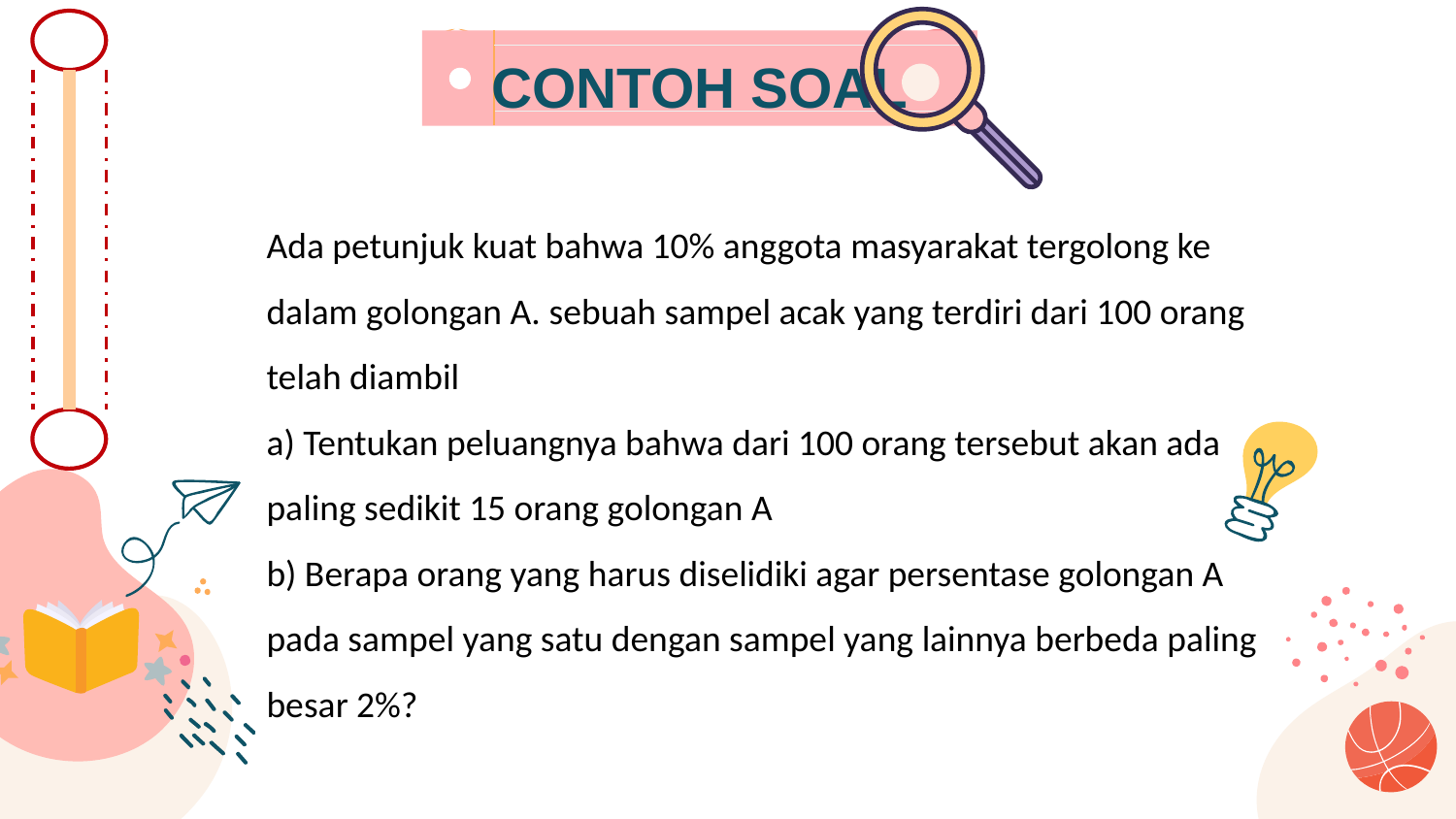

CONTOH SOAL
Ada petunjuk kuat bahwa 10% anggota masyarakat tergolong ke dalam golongan A. sebuah sampel acak yang terdiri dari 100 orang telah diambil
a) Tentukan peluangnya bahwa dari 100 orang tersebut akan ada paling sedikit 15 orang golongan A
b) Berapa orang yang harus diselidiki agar persentase golongan A pada sampel yang satu dengan sampel yang lainnya berbeda paling besar 2%?